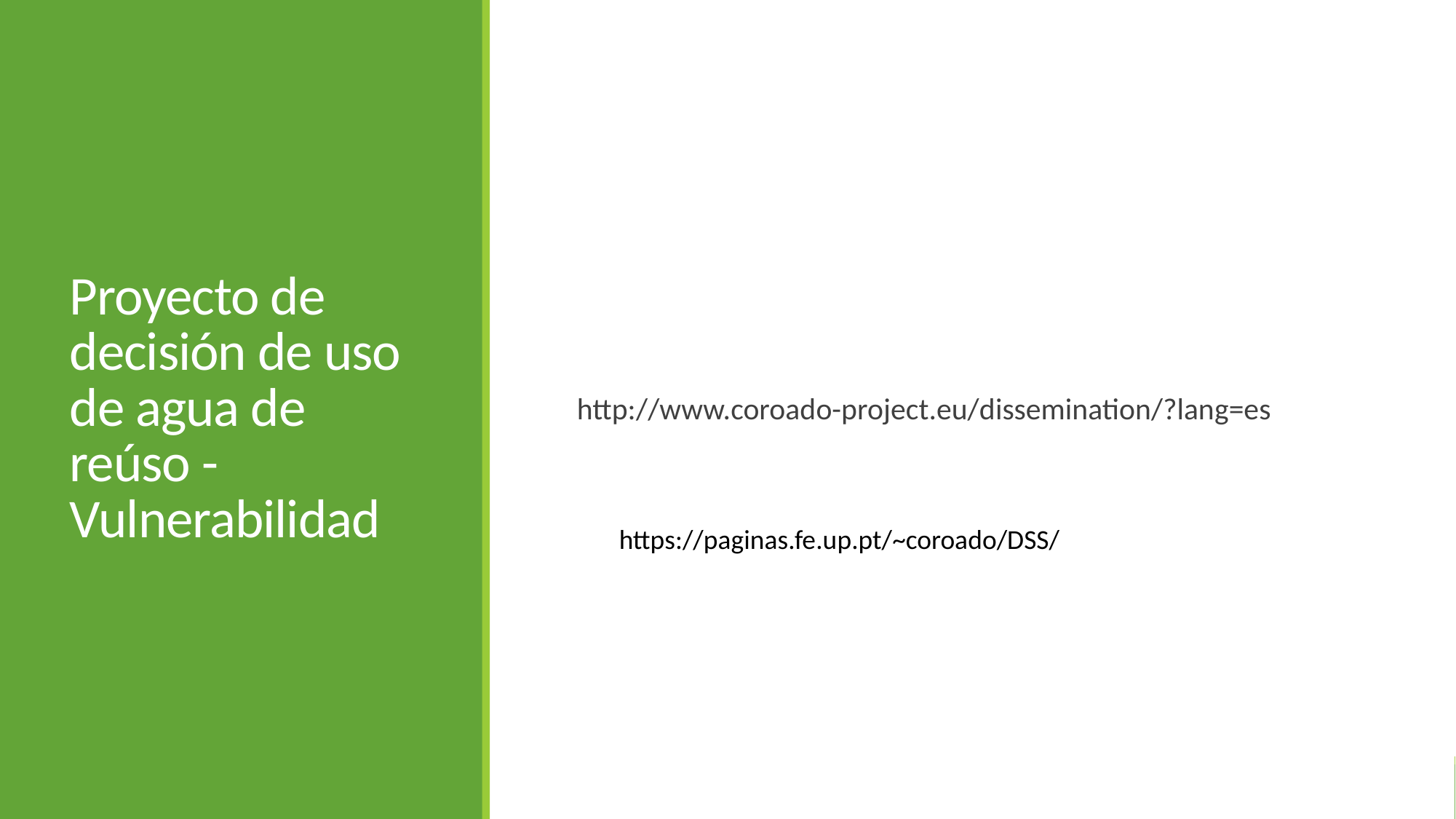

# Proyecto de decisión de uso de agua de reúso - Vulnerabilidad
http://www.coroado-project.eu/dissemination/?lang=es
https://paginas.fe.up.pt/~coroado/DSS/